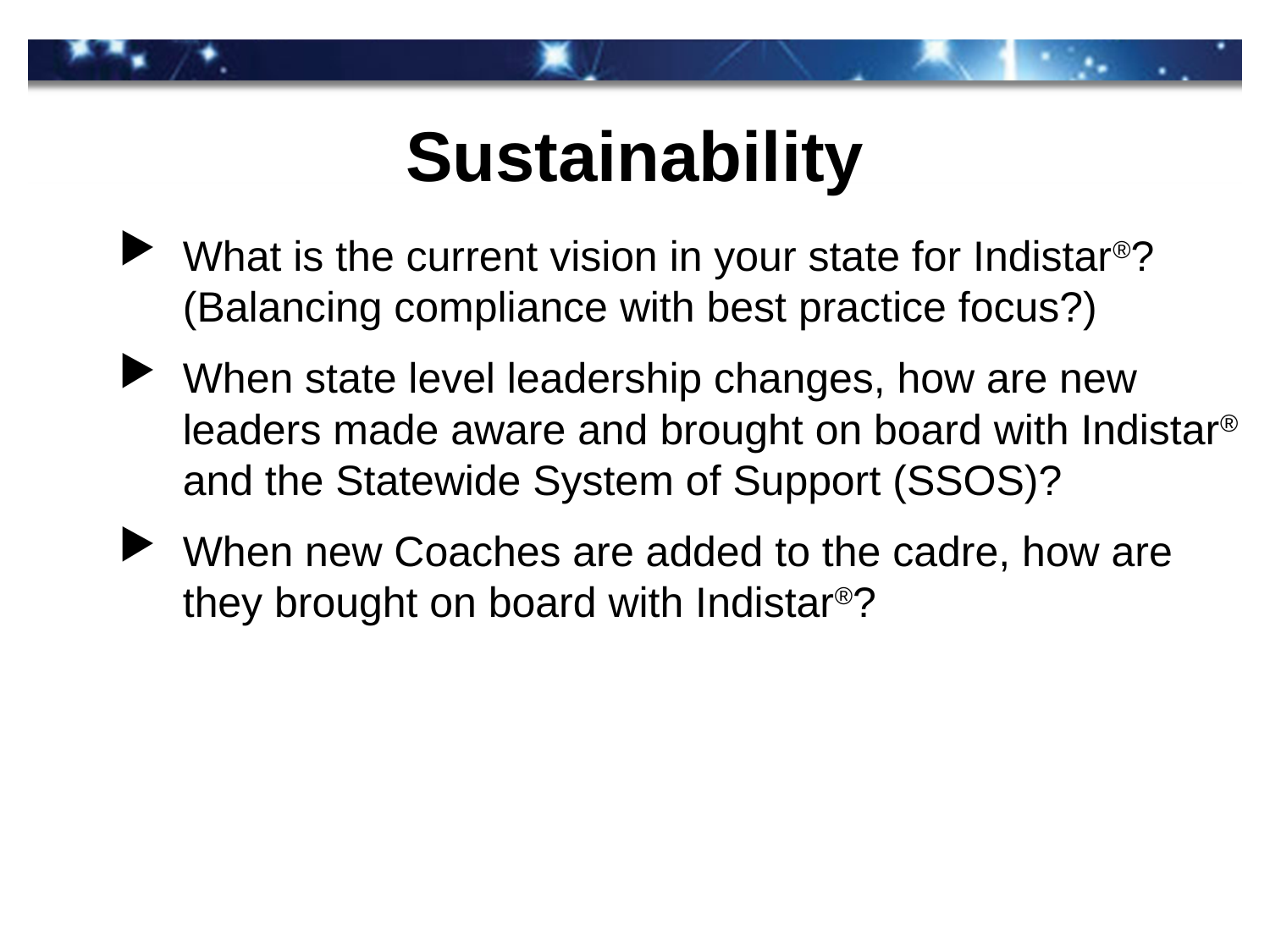

# Sustainability
What is the current vision in your state for Indistar®? (Balancing compliance with best practice focus?)
When state level leadership changes, how are new leaders made aware and brought on board with Indistar® and the Statewide System of Support (SSOS)?
When new Coaches are added to the cadre, how are they brought on board with Indistar®?